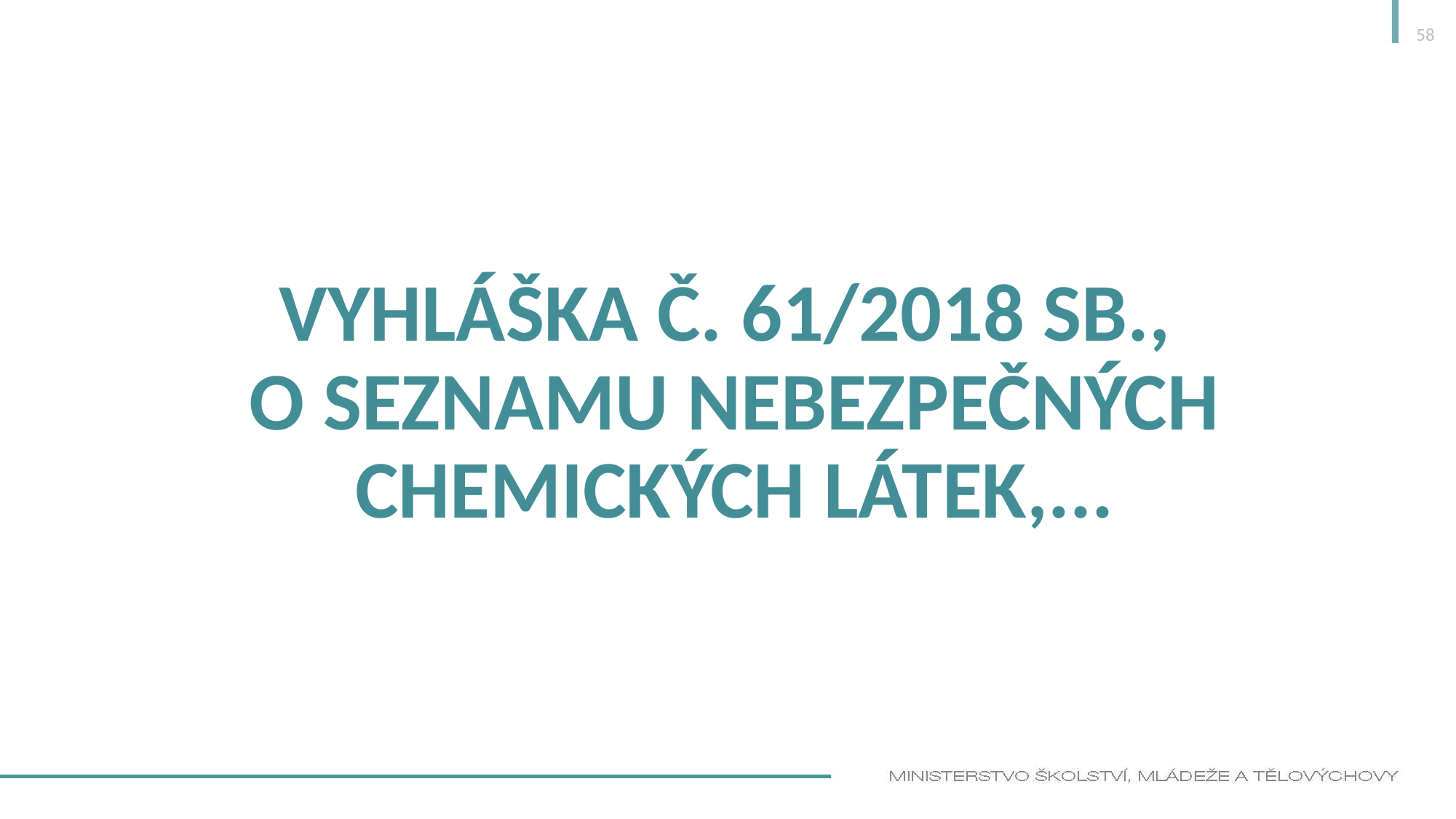

58
# vyhláška č. 61/2018 Sb., o seznamu nebezpečných chemických látek,...